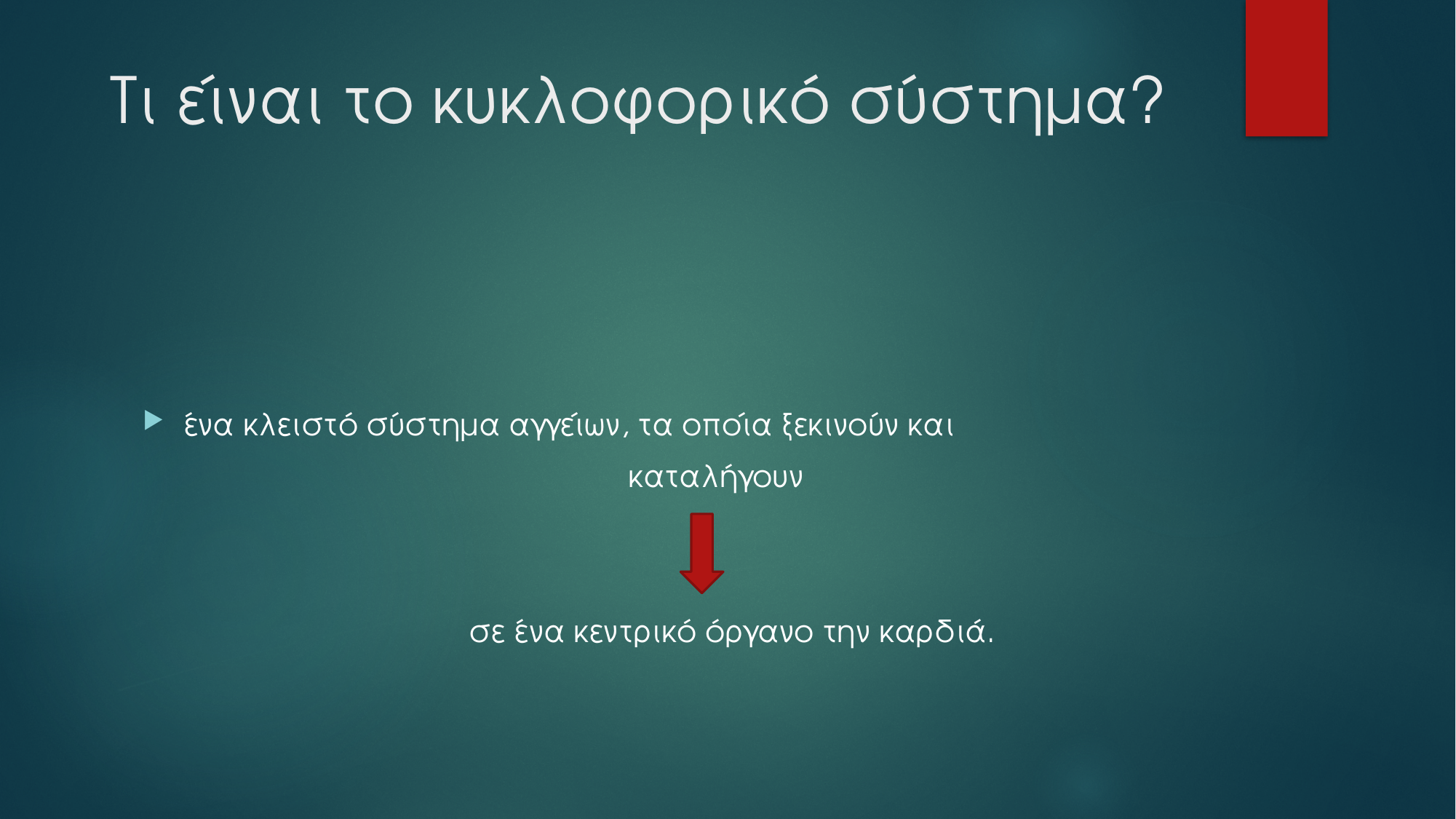

# Tι είναι το κυκλοφορικό σύστημα?

ένα κλειστό σύστημα αγγείων, τα οποία ξεκινούν και
                                                          καταλήγουν

                                       σε ένα κεντρικό όργανο την καρδιά.